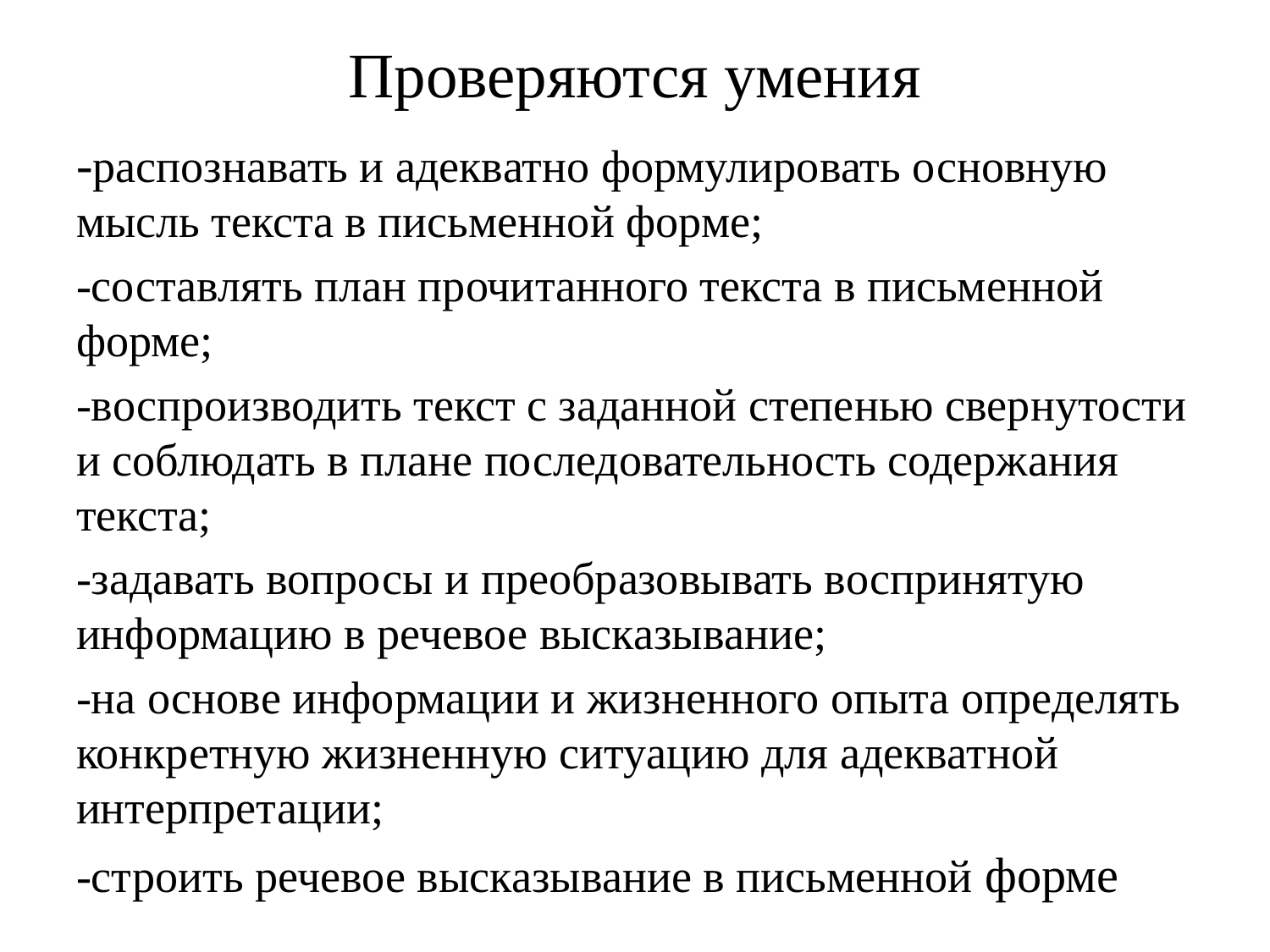

# Проверяются умения
-распознавать и адекватно формулировать основную мысль текста в письменной форме;
-составлять план прочитанного текста в письменной форме;
-воспроизводить текст с заданной степенью свернутости и соблюдать в плане последовательность содержания текста;
-задавать вопросы и преобразовывать воспринятую информацию в речевое высказывание;
-на основе информации и жизненного опыта определять конкретную жизненную ситуацию для адекватной интерпретации;
-строить речевое высказывание в письменной форме